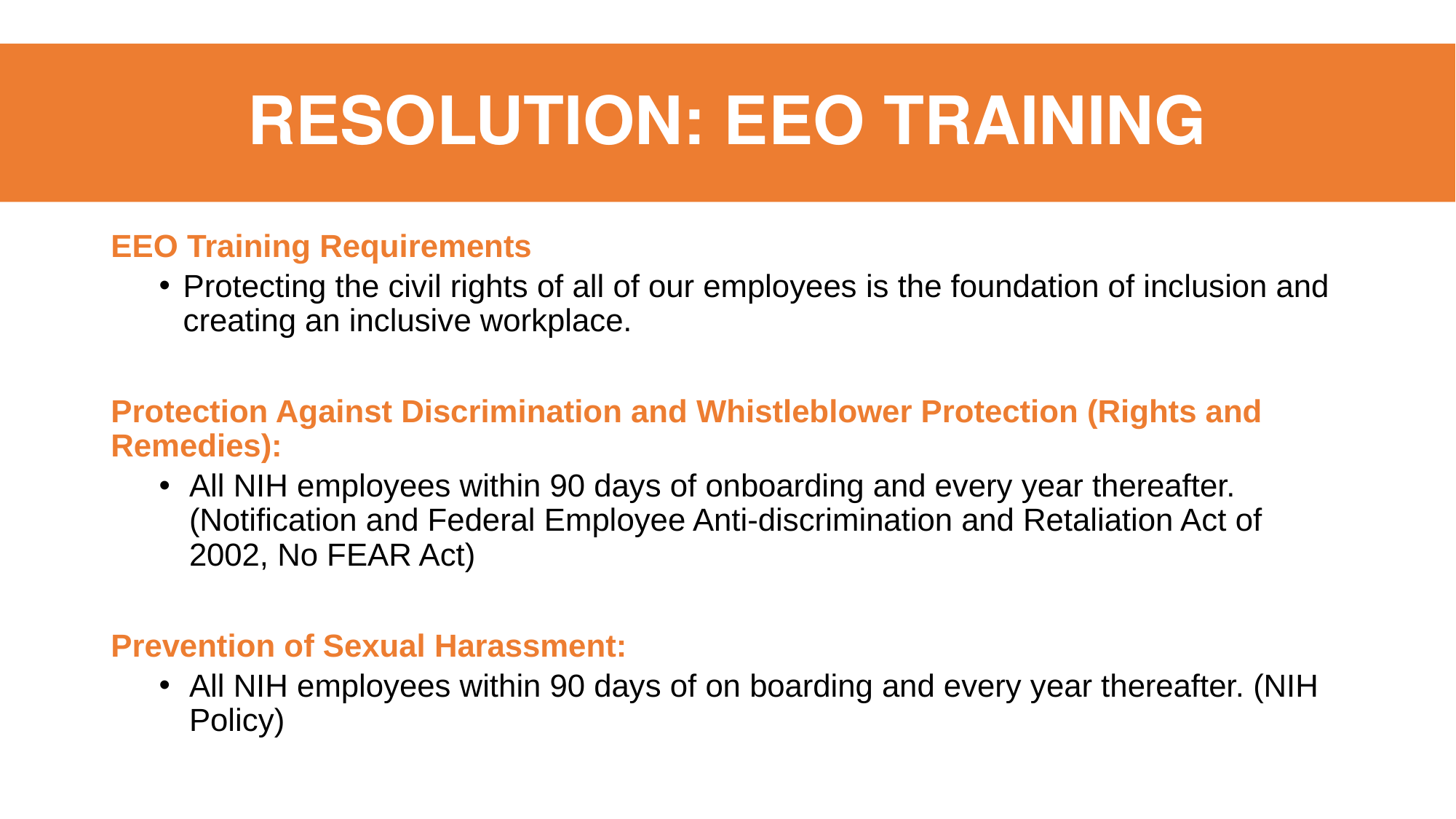

# RESOLUTION: EEO TRAINING
EEO Training Requirements
Protecting the civil rights of all of our employees is the foundation of inclusion and creating an inclusive workplace.

Protection Against Discrimination and Whistleblower Protection (Rights and Remedies):
All NIH employees within 90 days of onboarding and every year thereafter. (Notification and Federal Employee Anti-discrimination and Retaliation Act of 2002, No FEAR Act)

Prevention of Sexual Harassment:
All NIH employees within 90 days of on boarding and every year thereafter. (NIH Policy)